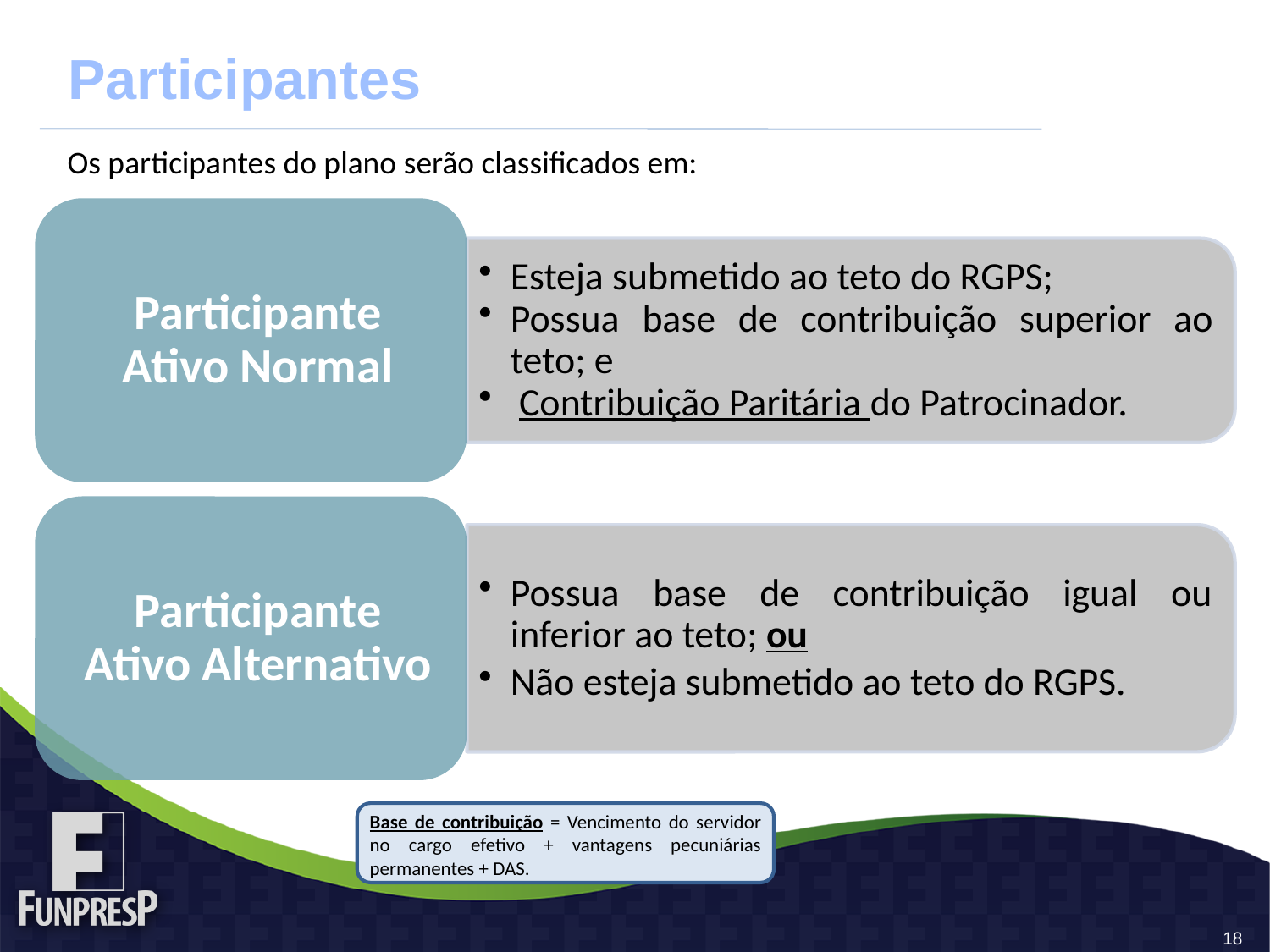

Participantes
Os participantes do plano serão classificados em:
Esteja submetido ao teto do RGPS;
Possua base de contribuição superior ao teto; e
 Contribuição Paritária do Patrocinador.
Participante Ativo Normal
Possua base de contribuição igual ou inferior ao teto; ou
Não esteja submetido ao teto do RGPS.
Participante Ativo Alternativo

Base de contribuição = Vencimento do servidor no cargo efetivo + vantagens pecuniárias permanentes + DAS.
18